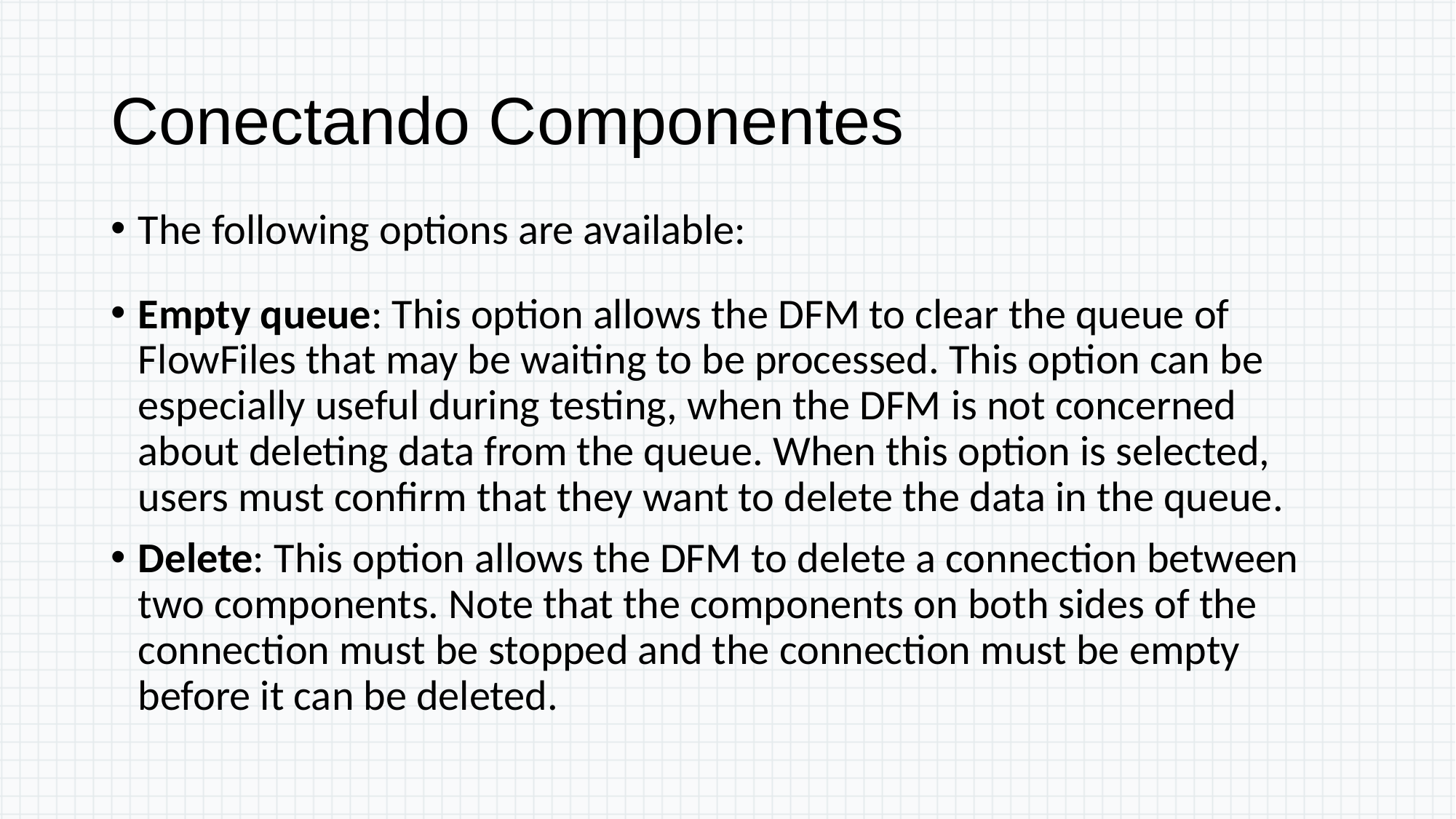

# Conectando Componentes
The following options are available:

Empty queue: This option allows the DFM to clear the queue of FlowFiles that may be waiting to be processed. This option can be especially useful during testing, when the DFM is not concerned about deleting data from the queue. When this option is selected, users must confirm that they want to delete the data in the queue.
Delete: This option allows the DFM to delete a connection between two components. Note that the components on both sides of the connection must be stopped and the connection must be empty before it can be deleted.